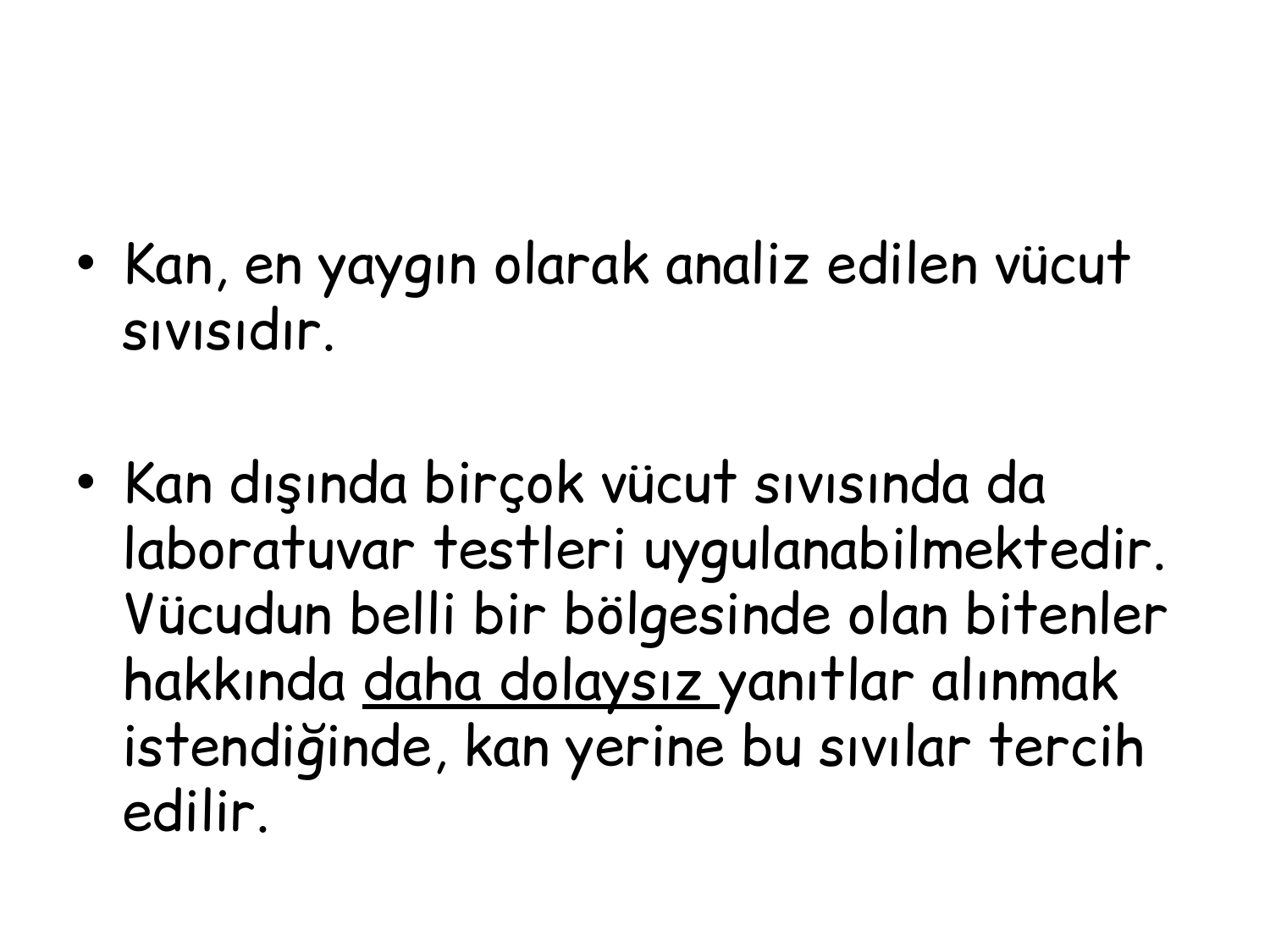

#
Kan, en yaygın olarak analiz edilen vücut sıvısıdır.

Kan dışında birçok vücut sıvısında da laboratuvar testleri uygulanabilmektedir. Vücudun belli bir bölgesinde olan bitenler hakkında daha dolaysız yanıtlar alınmak istendiğinde, kan yerine bu sıvılar tercih edilir.